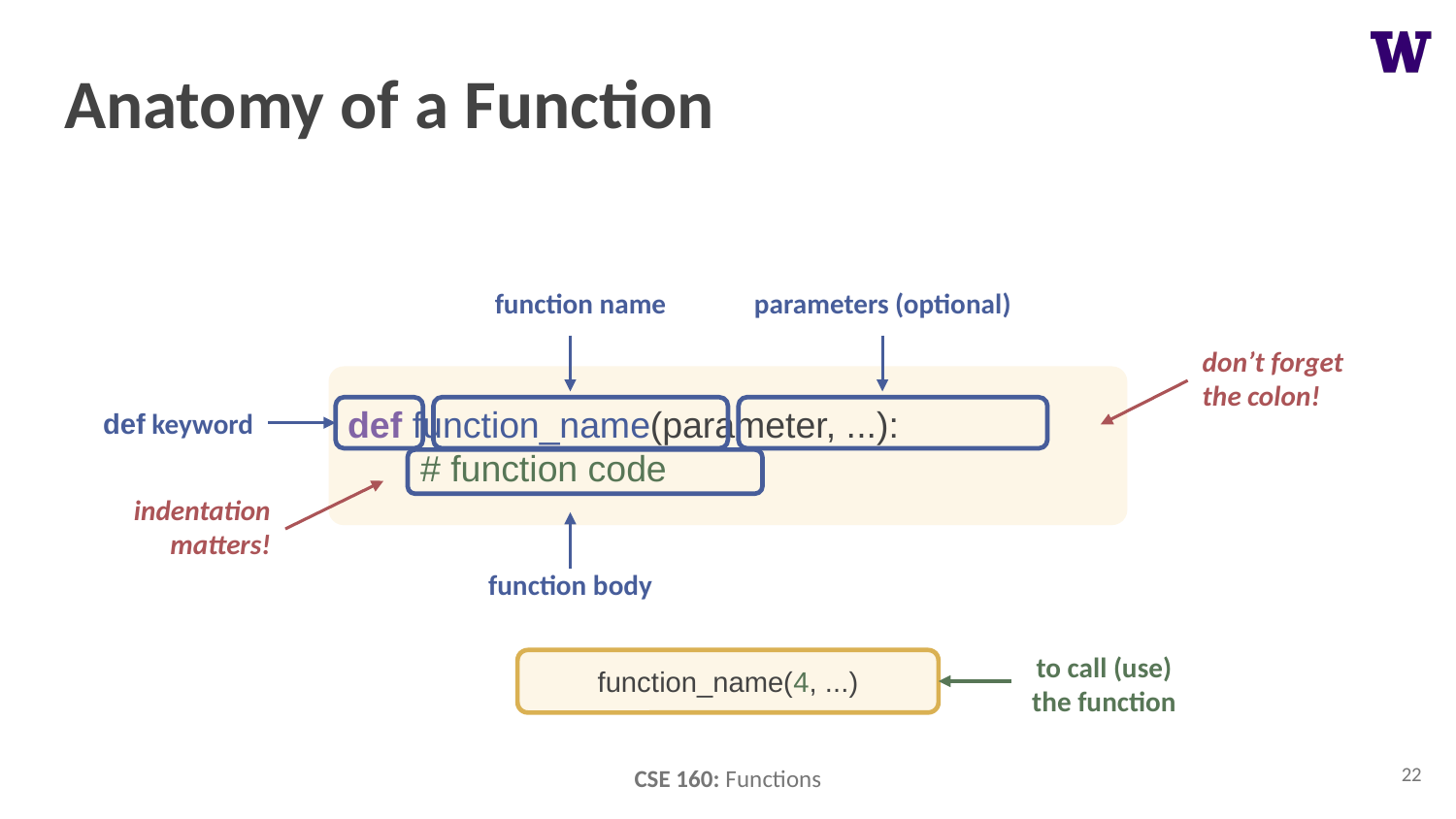

# Anatomy of a Function
function name

parameters (optional)

don’t forget the colon!
def function_name(parameter, ...):
# function code
def keyword

function body
indentation matters!
to call (use) the function
function_name(4, ...)
22